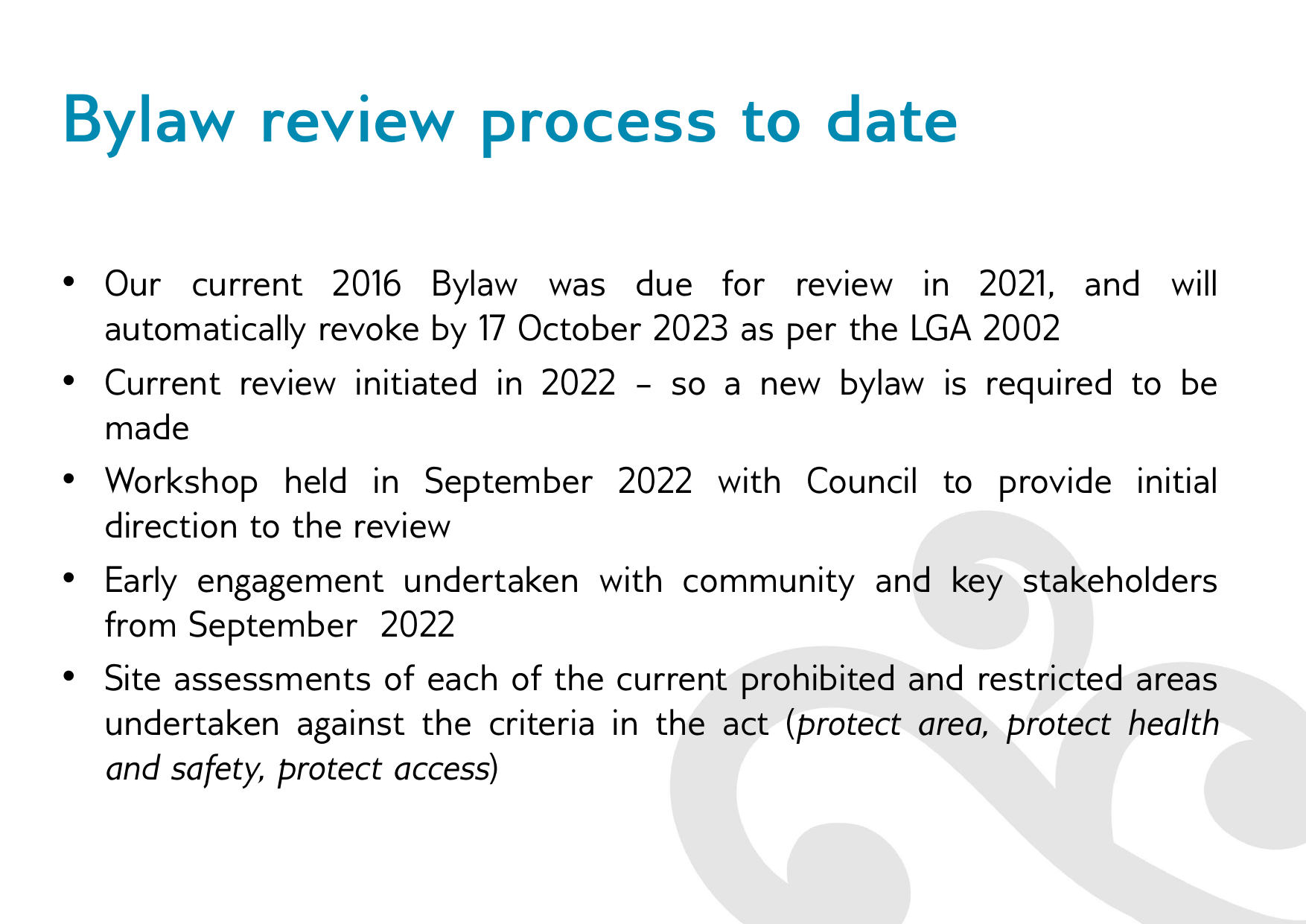

# Bylaw review process to date

Our current 2016 Bylaw was due for review in 2021, and will automatically revoke by 17 October 2023 as per the LGA 2002
Current review initiated in 2022 – so a new bylaw is required to be made
Workshop held in September 2022 with Council to provide initial direction to the review
Early engagement undertaken with community and key stakeholders from September  2022
Site assessments of each of the current prohibited and restricted areas undertaken against the criteria in the act (protect area, protect health and safety, protect access)